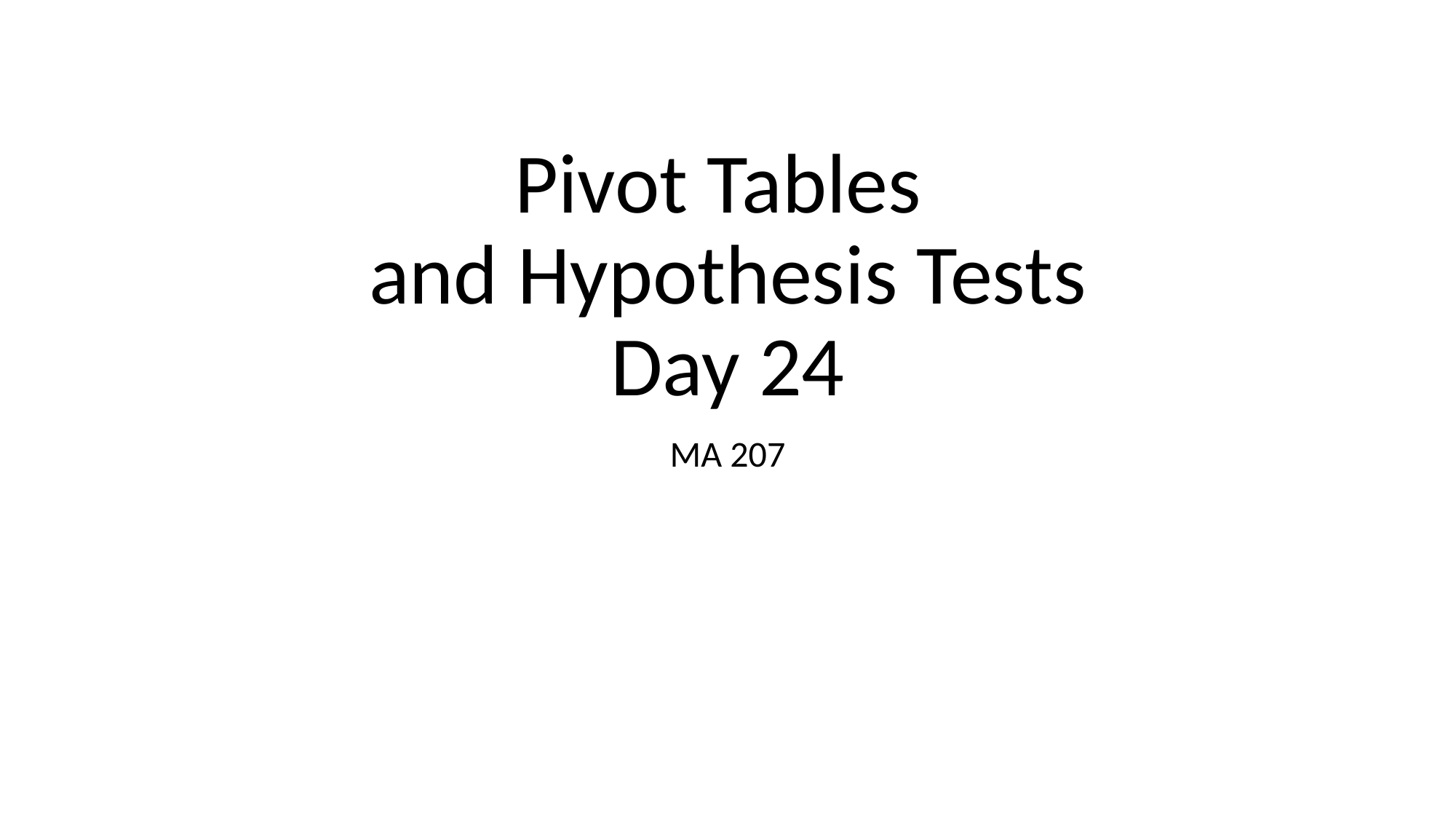

# Pivot Tables and Hypothesis Tests Day 24
MA 207